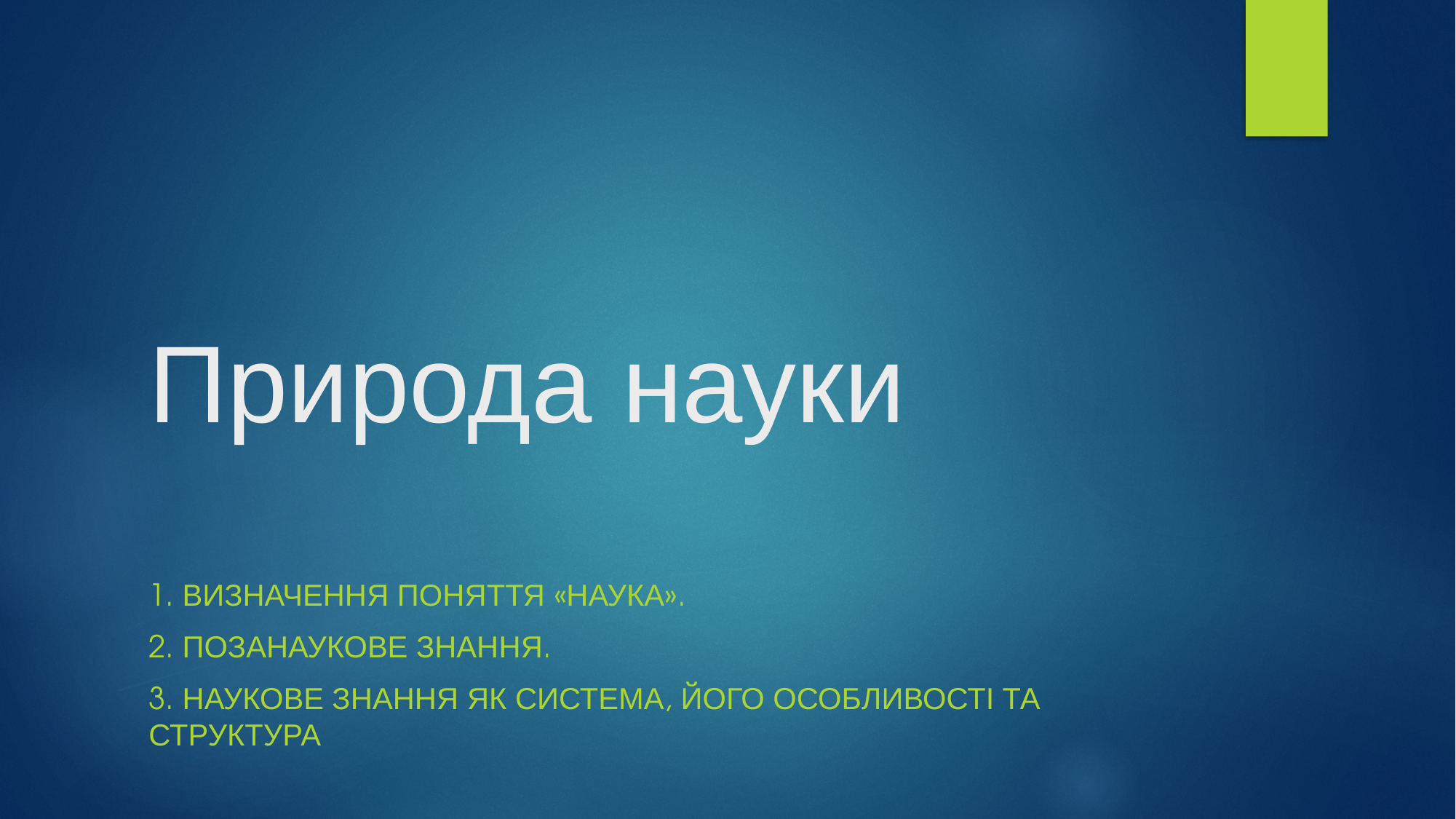

# Природа науки
1. Визначення поняття «наука».
2. позанаукове знання.
3. Наукове знання як система, його особливості та структура